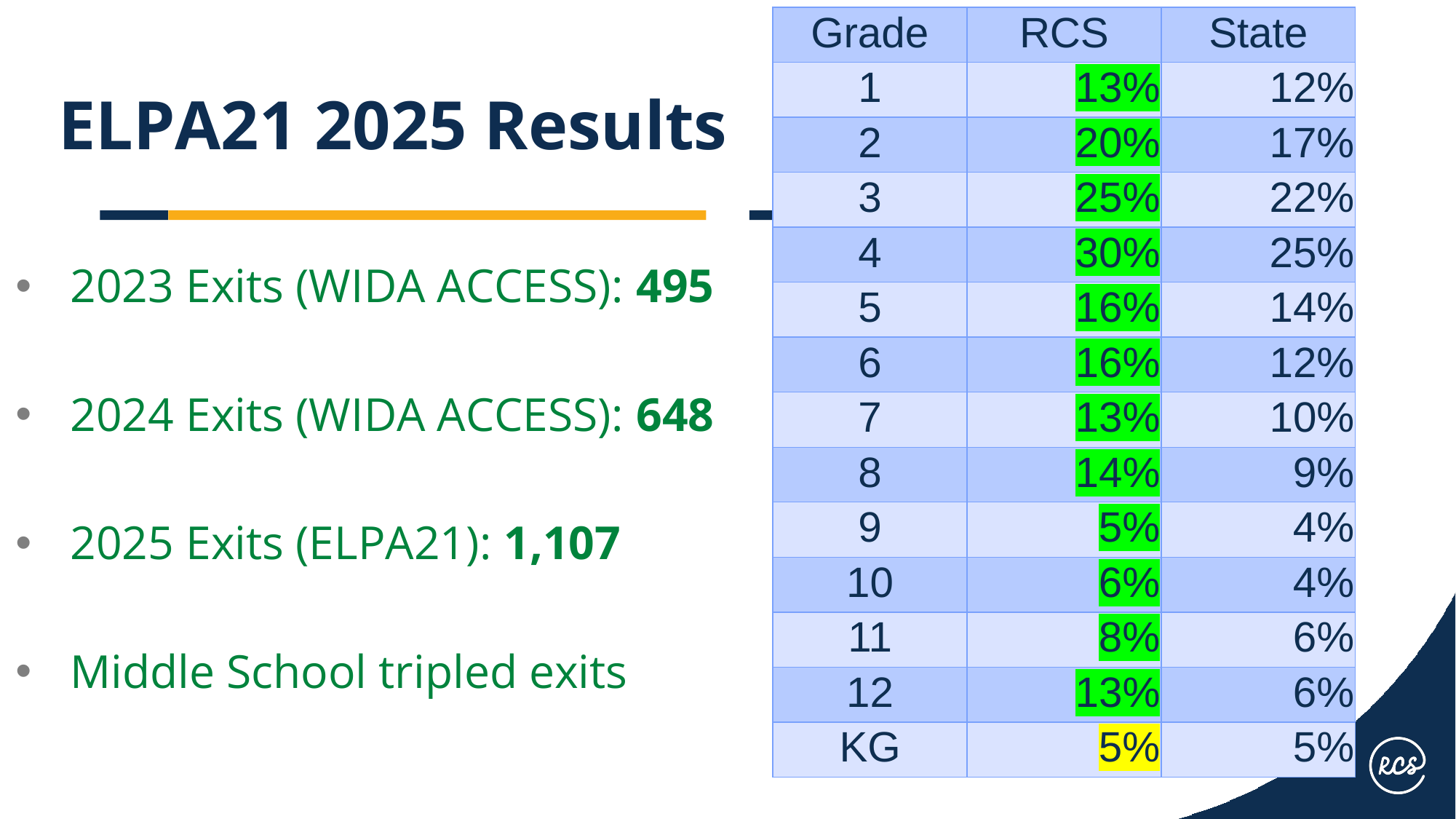

| Grade | RCS | State |
| --- | --- | --- |
| 1 | 13% | 12% |
| 2 | 20% | 17% |
| 3 | 25% | 22% |
| 4 | 30% | 25% |
| 5 | 16% | 14% |
| 6 | 16% | 12% |
| 7 | 13% | 10% |
| 8 | 14% | 9% |
| 9 | 5% | 4% |
| 10 | 6% | 4% |
| 11 | 8% | 6% |
| 12 | 13% | 6% |
| KG | 5% | 5% |
# ELPA21 2025 Results
2023 Exits (WIDA ACCESS): 495

2024 Exits (WIDA ACCESS): 648

2025 Exits (ELPA21): 1,107

Middle School tripled exits